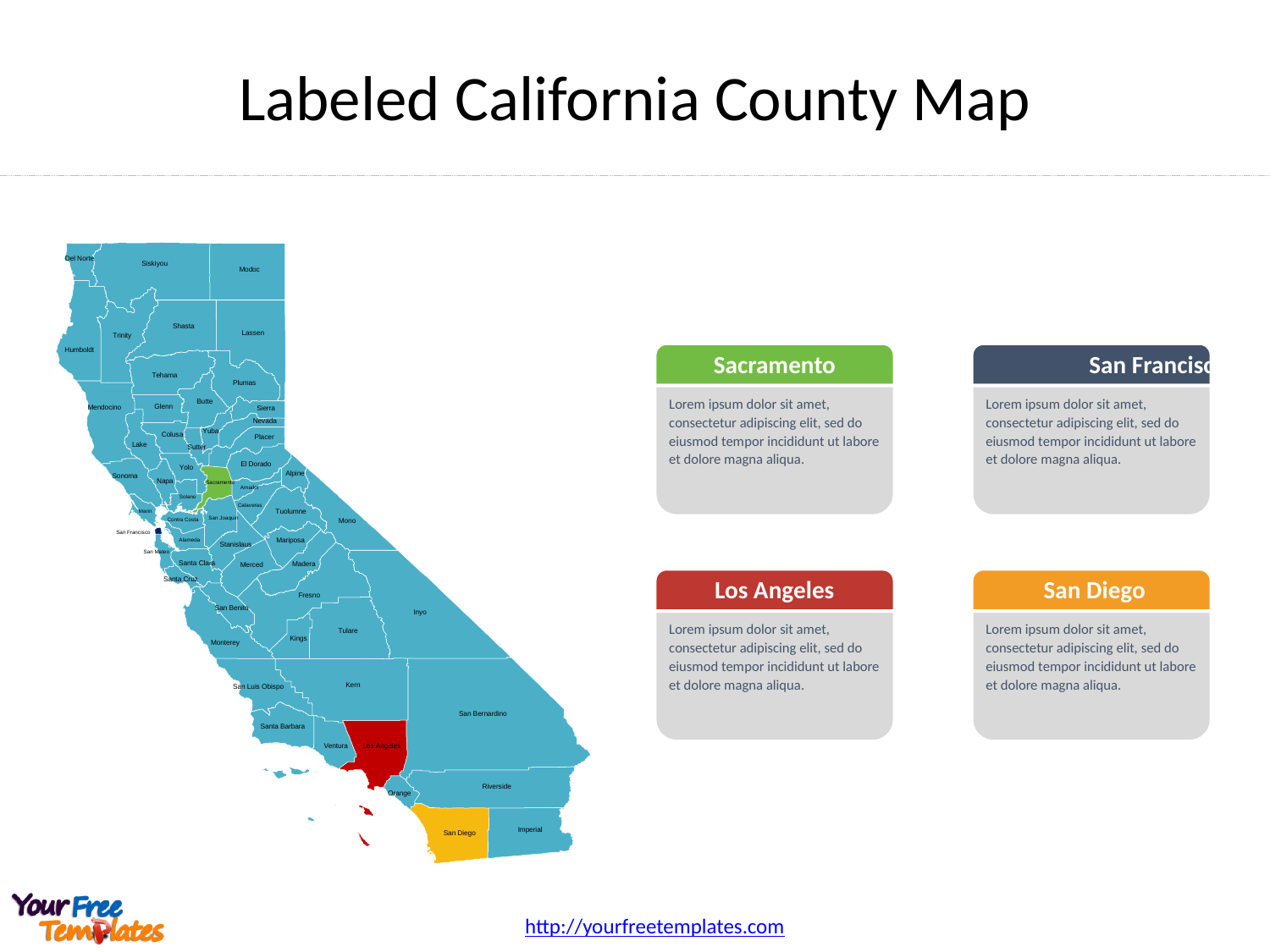

# Labeled California County Map

Del Norte
Siskiyou
Modoc
Shasta
Lassen
Trinity
Humboldt
Tehama
Plumas
Butte
Glenn
Mendocino
Sierra
Nevada
Y
uba
Colusa
Placer
Lake
Sutter
El Dorado
Y
olo
Alpine
Sonoma
Napa
Sacramento
Amador
Solano
Calaveras
Tuolumne
Marin
San Joaquin
Mono
Contra Costa
San Francisco
Mariposa
Alameda
Stanislaus
San Mateo
Santa Clara
Madera
Merced
Santa Cruz
Fresno
San Benito
Inyo
Tulare
Kings
Monterey
Kern
San Luis Obispo
San Bernardino
Santa Barbara
Ventura
Los Angeles
Riverside
Orange
Imperial
San Diego

Sacramento

Lorem ipsum dolor sit amet, consectetur adipiscing elit, sed do eiusmod tempor incididunt ut labore et dolore magna aliqua.

	San Francisco

Lorem ipsum dolor sit amet, consectetur adipiscing elit, sed do eiusmod tempor incididunt ut labore et dolore magna aliqua.

Los Angeles

Lorem ipsum dolor sit amet, consectetur adipiscing elit, sed do eiusmod tempor incididunt ut labore et dolore magna aliqua.

San Diego

Lorem ipsum dolor sit amet, consectetur adipiscing elit, sed do eiusmod tempor incididunt ut labore et dolore magna aliqua.